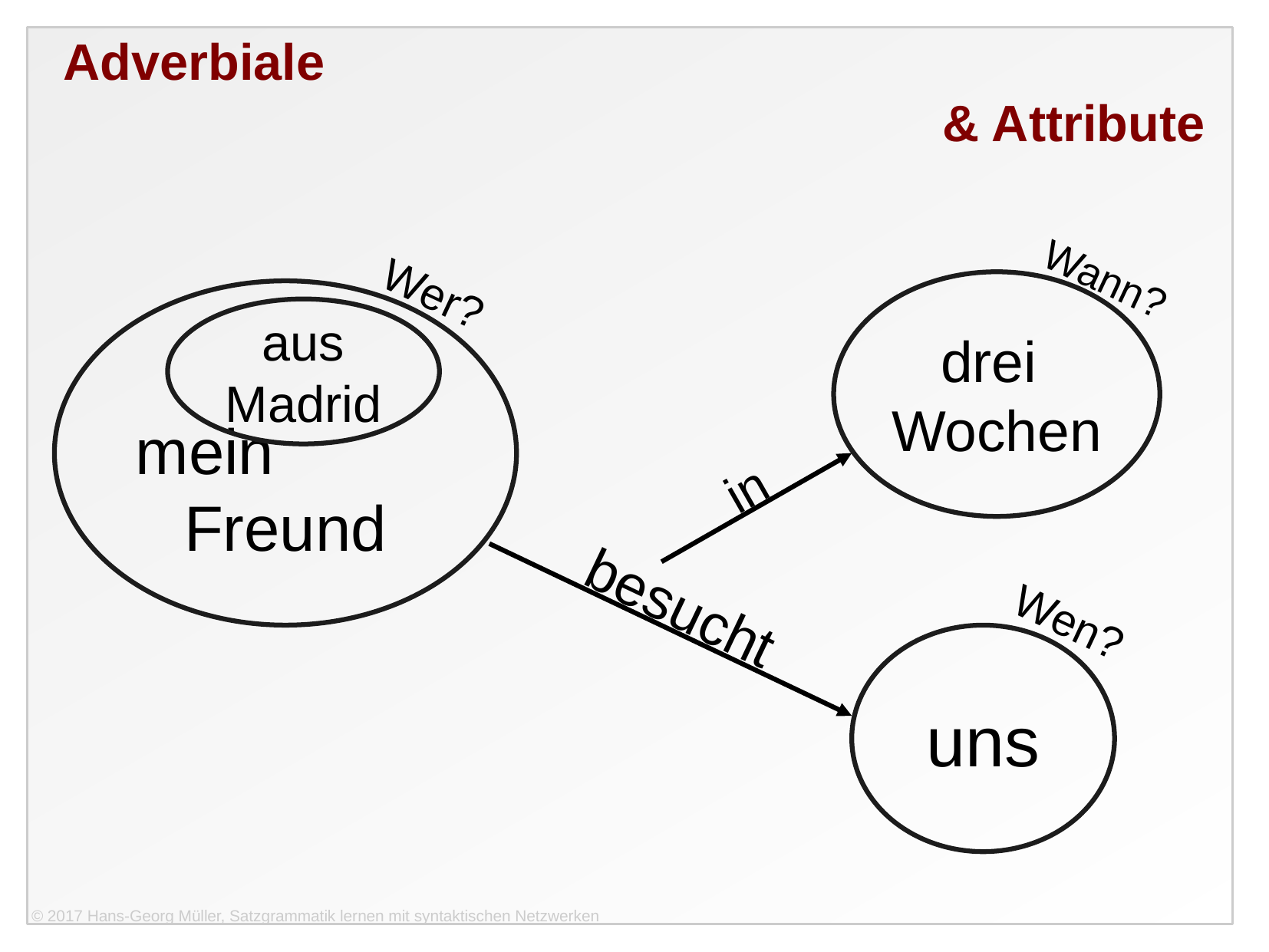

Adverbiale
& Attribute
Wann?
Wer?
drei
Wochen

mein
Freund
aus
Madrid
in
besucht
Wen?
uns